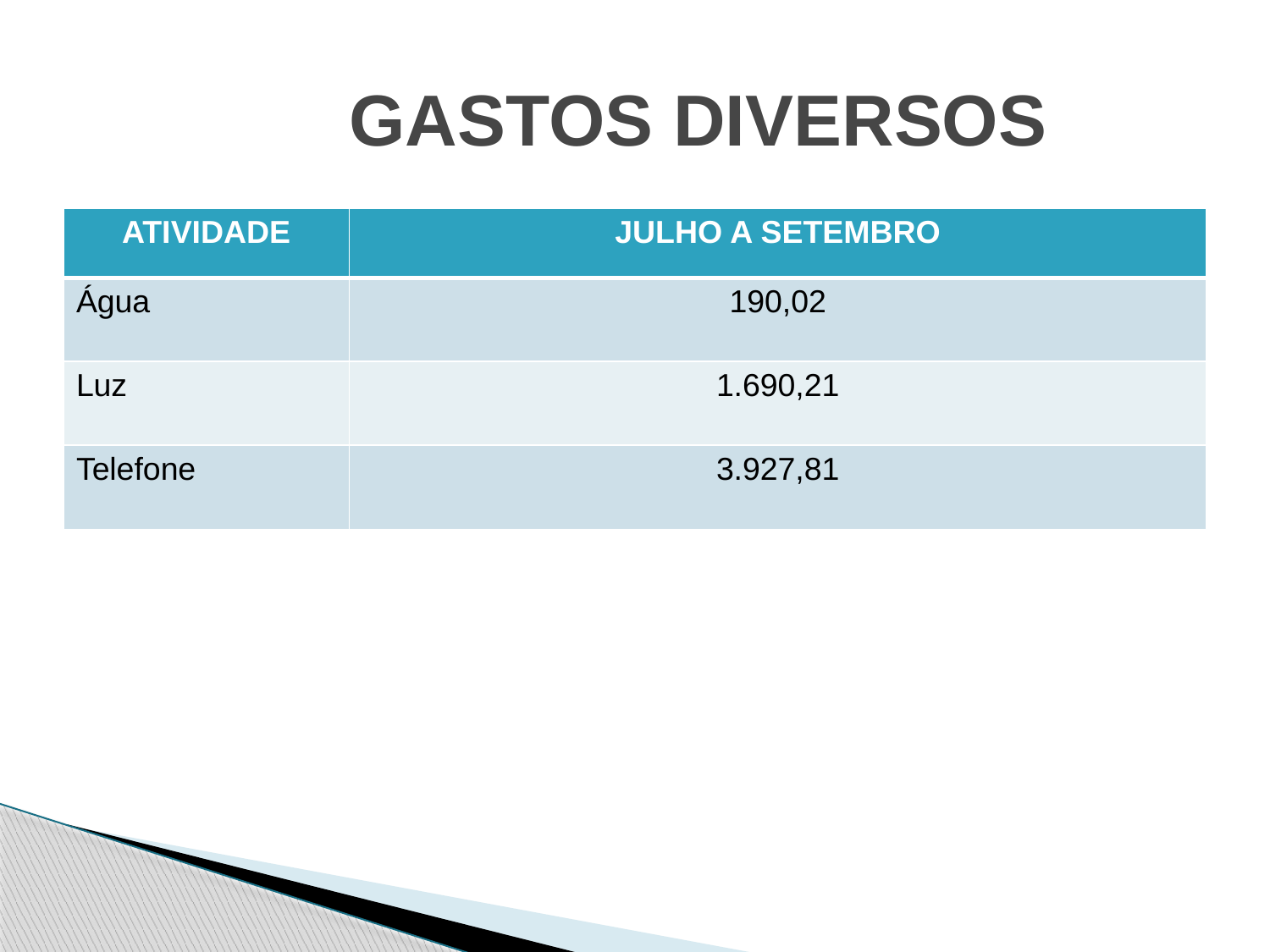

# GASTOS DIVERSOS
| ATIVIDADE | JULHO A SETEMBRO |
| --- | --- |
| Água | 190,02 |
| Luz | 1.690,21 |
| Telefone | 3.927,81 |